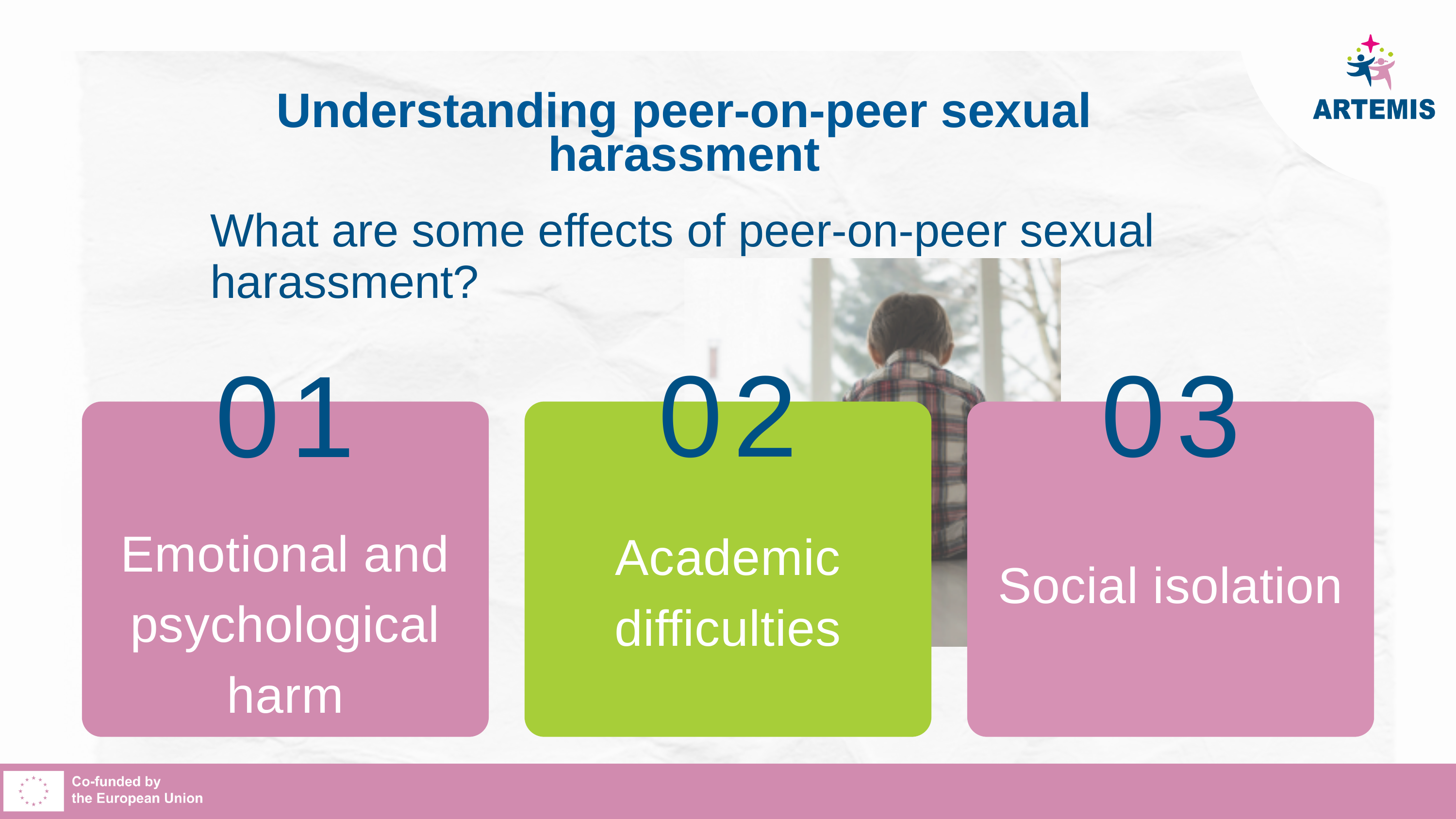

Understanding peer-on-peer sexual harassment
What are some effects of peer-on-peer sexual harassment?

02
03
01

Emotional and psychological harm
Academic
difficulties
Social isolation